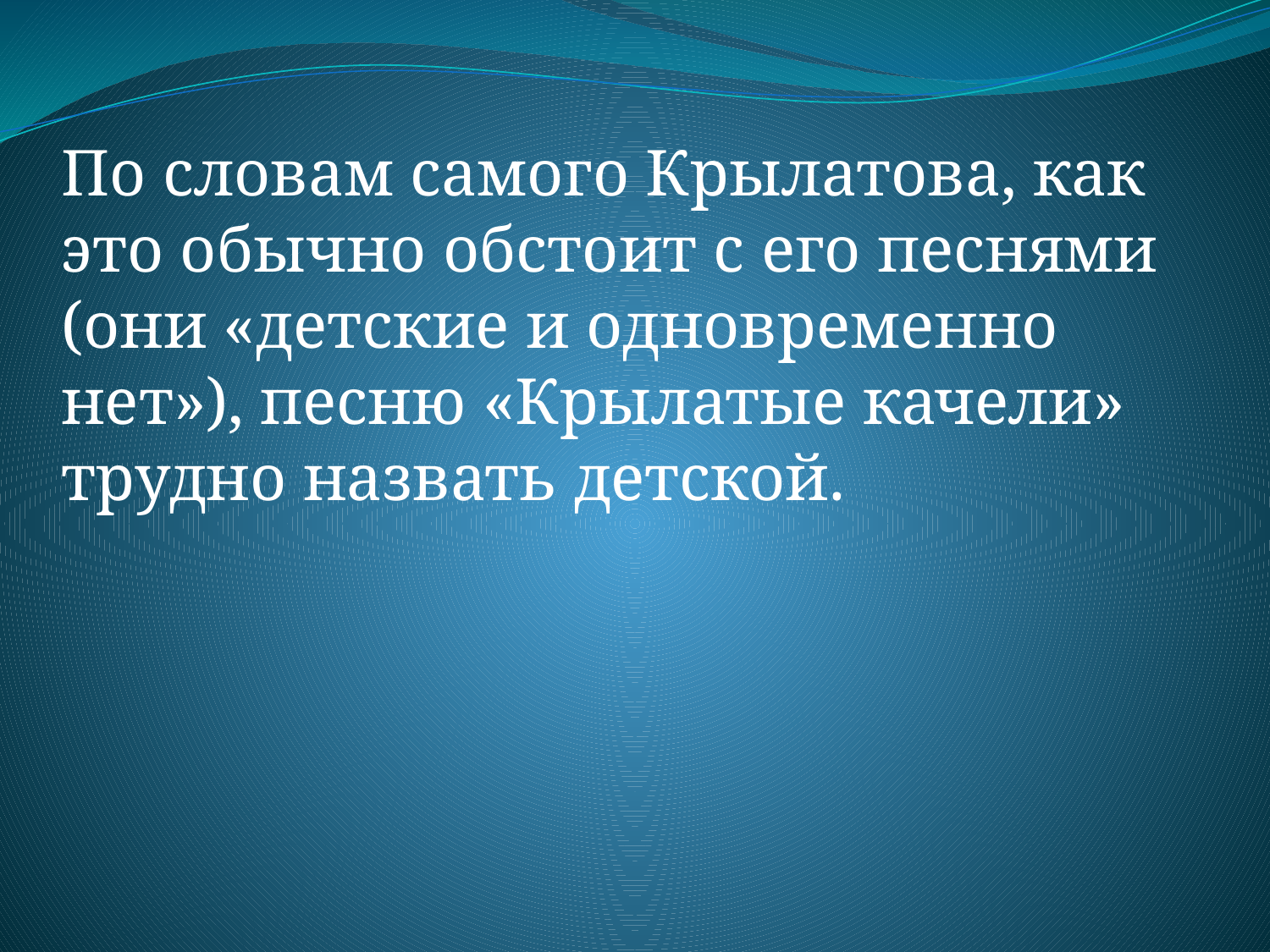

#
По словам самого Крылатова, как это обычно обстоит с его песнями (они «детские и одновременно нет»), песню «Крылатые качели» трудно назвать детской.